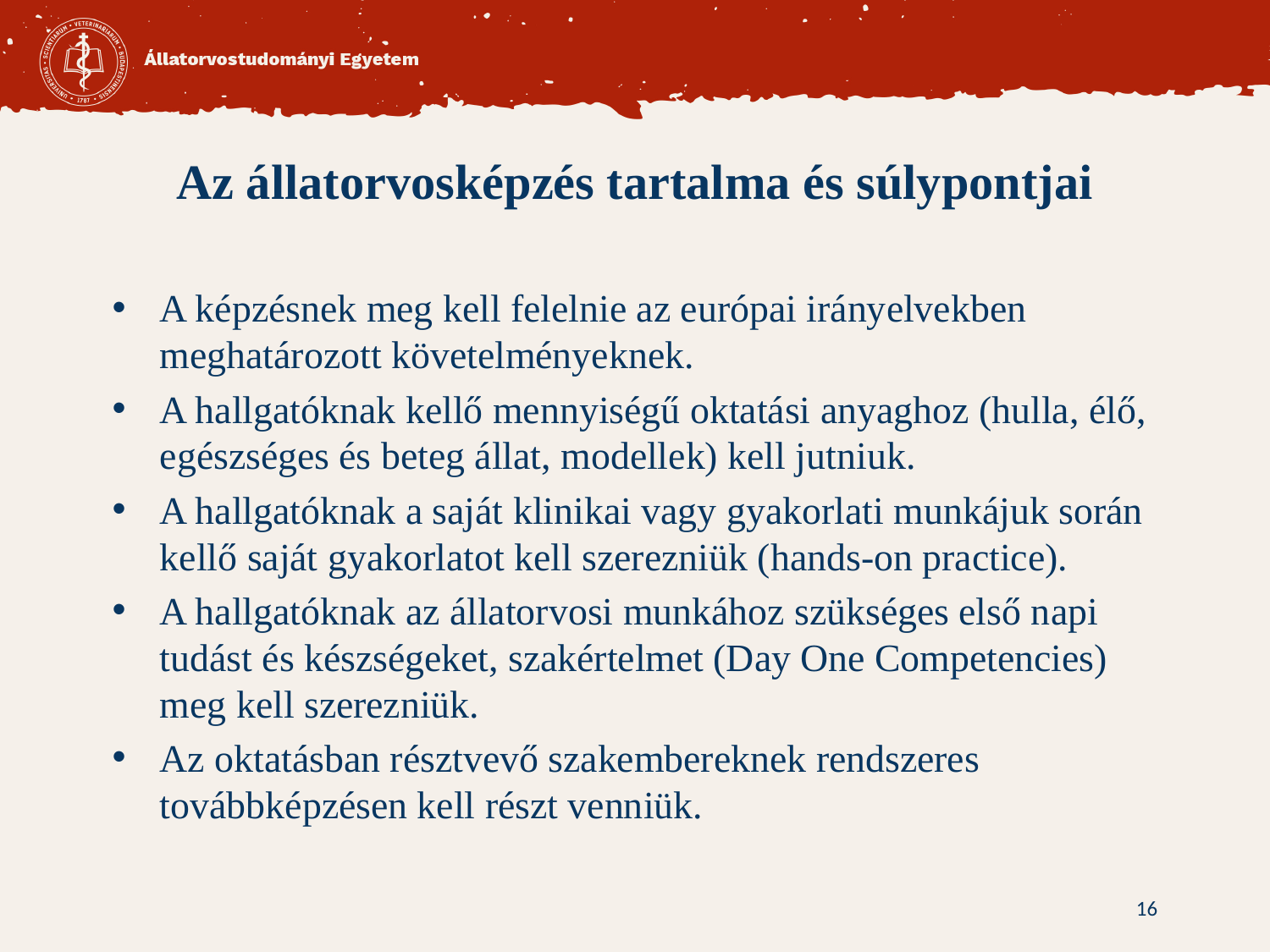

# Az állatorvosképzés tartalma és súlypontjai
A képzésnek meg kell felelnie az európai irányelvekben meghatározott követelményeknek.
A hallgatóknak kellő mennyiségű oktatási anyaghoz (hulla, élő, egészséges és beteg állat, modellek) kell jutniuk.
A hallgatóknak a saját klinikai vagy gyakorlati munkájuk során kellő saját gyakorlatot kell szerezniük (hands-on practice).
A hallgatóknak az állatorvosi munkához szükséges első napi tudást és készségeket, szakértelmet (Day One Competencies) meg kell szerezniük.
Az oktatásban résztvevő szakembereknek rendszeres továbbképzésen kell részt venniük.
16